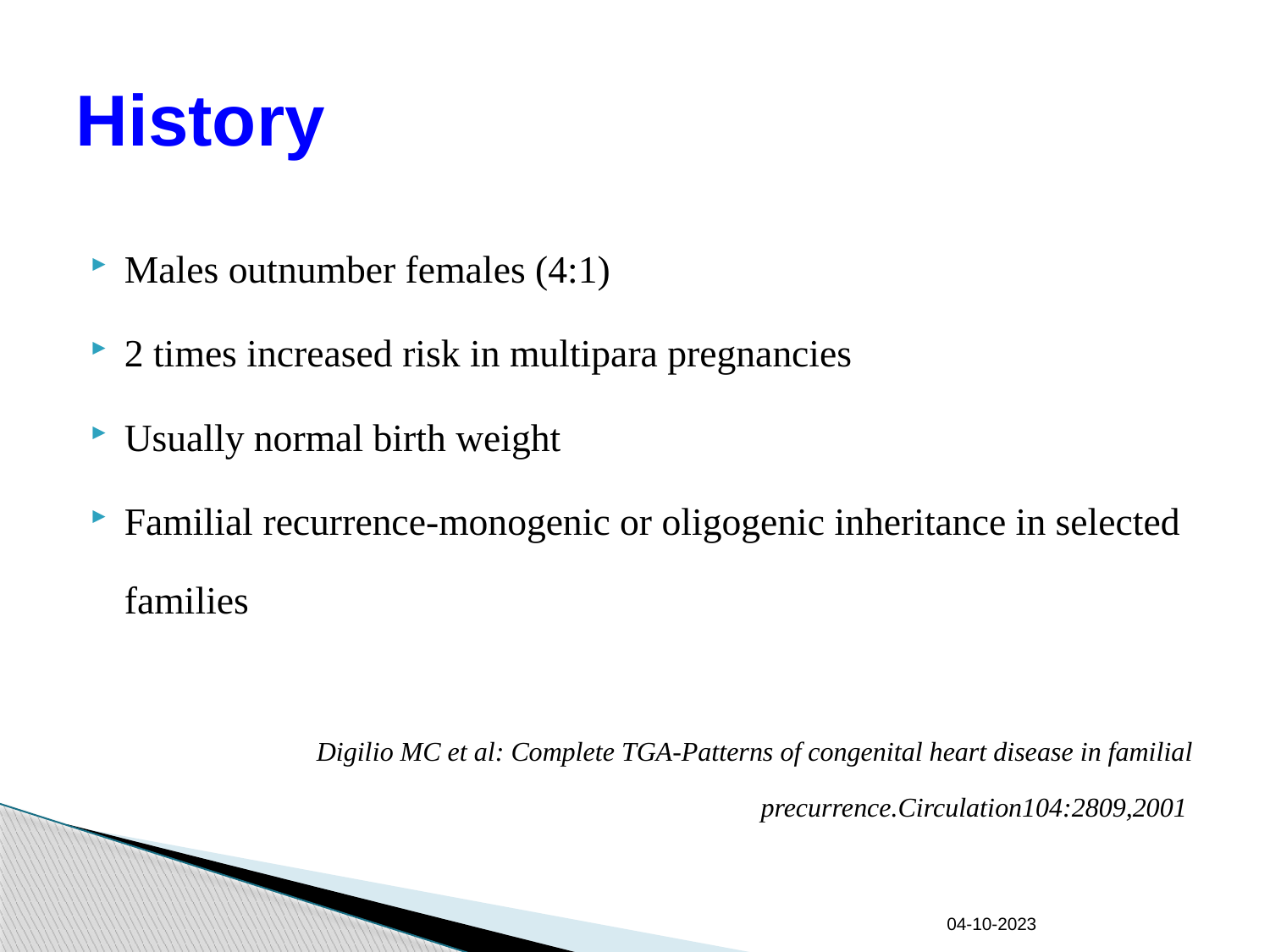

# History
Males outnumber females (4:1)
2 times increased risk in multipara pregnancies
Usually normal birth weight
Familial recurrence-monogenic or oligogenic inheritance in selected families

Digilio MC et al: Complete TGA-Patterns of congenital heart disease in familial precurrence.Circulation104:2809,2001

04-10-2023